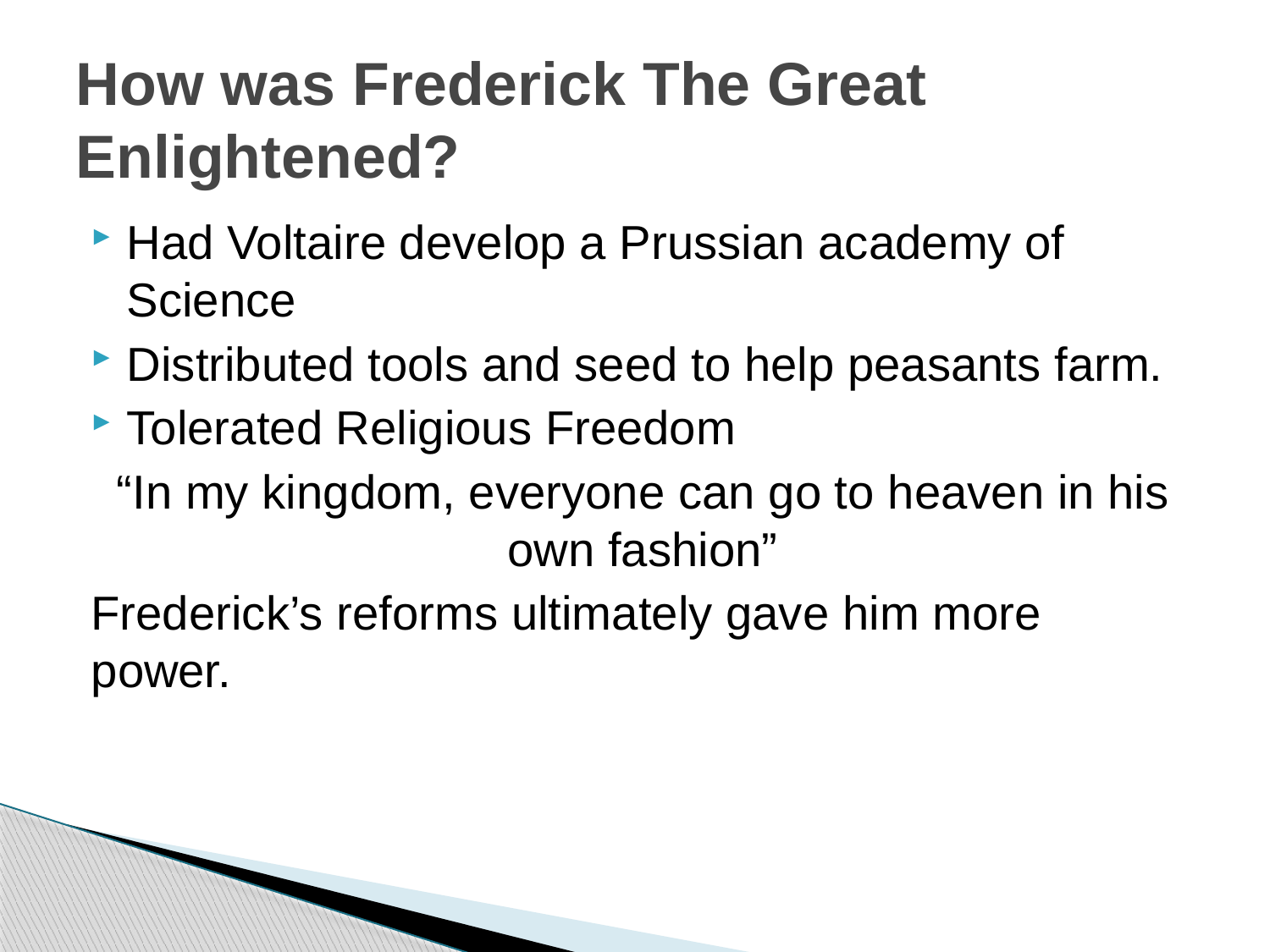

# How was Frederick The Great Enlightened?
Had Voltaire develop a Prussian academy of Science
Distributed tools and seed to help peasants farm.
Tolerated Religious Freedom
“In my kingdom, everyone can go to heaven in his own fashion”
Frederick’s reforms ultimately gave him more power.